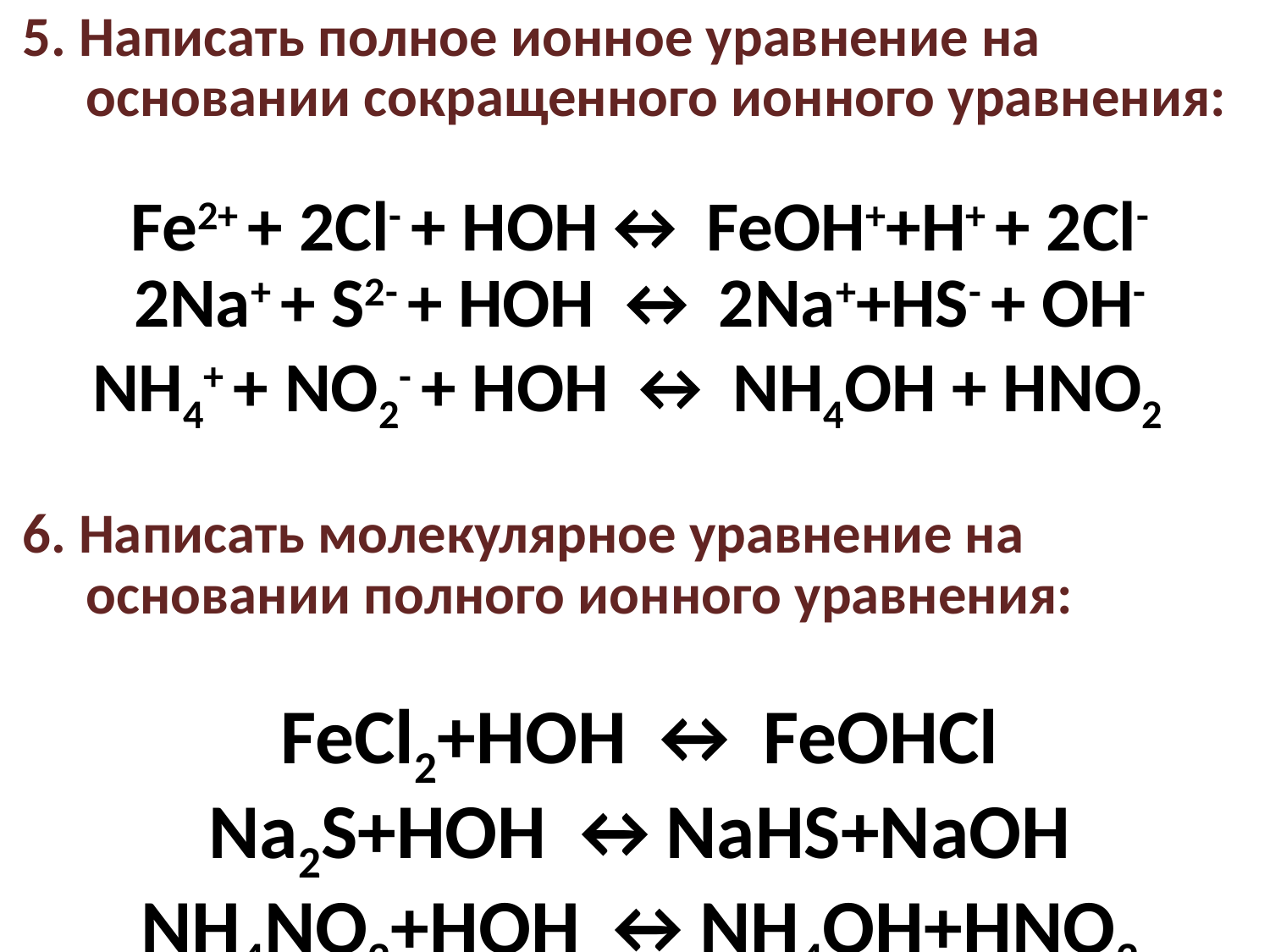

5. Написать полное ионное уравнение на основании сокращенного ионного уравнения:

Fe2+ + 2Cl- + HOH↔ FeOH++H+ + 2Cl-
2Na+ + S2- + HOH ↔ 2Na++HS- + OH-
NH4+ + NO2- + HOH ↔ NH4OH + HNO2

6. Написать молекулярное уравнение на основании полного ионного уравнения:

FeCl2+HOH ↔ FeOHCl
Na2S+HOH ↔NaHS+NaOH
NH4NO2+HOH ↔NH4OH+HNO2